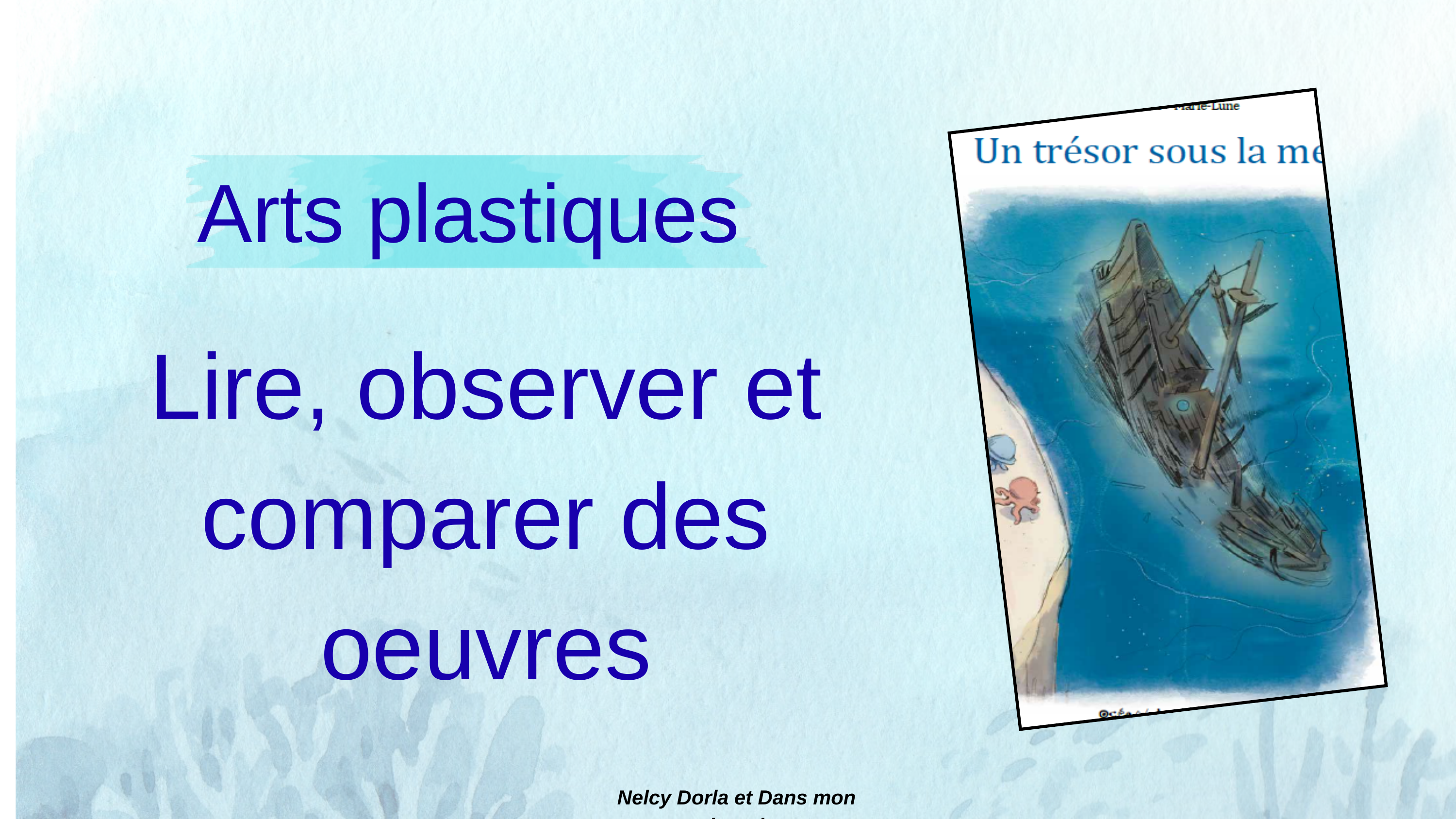

Arts plastiques

Lire, observer et comparer des oeuvres
Nelcy Dorla et Dans mon bertel